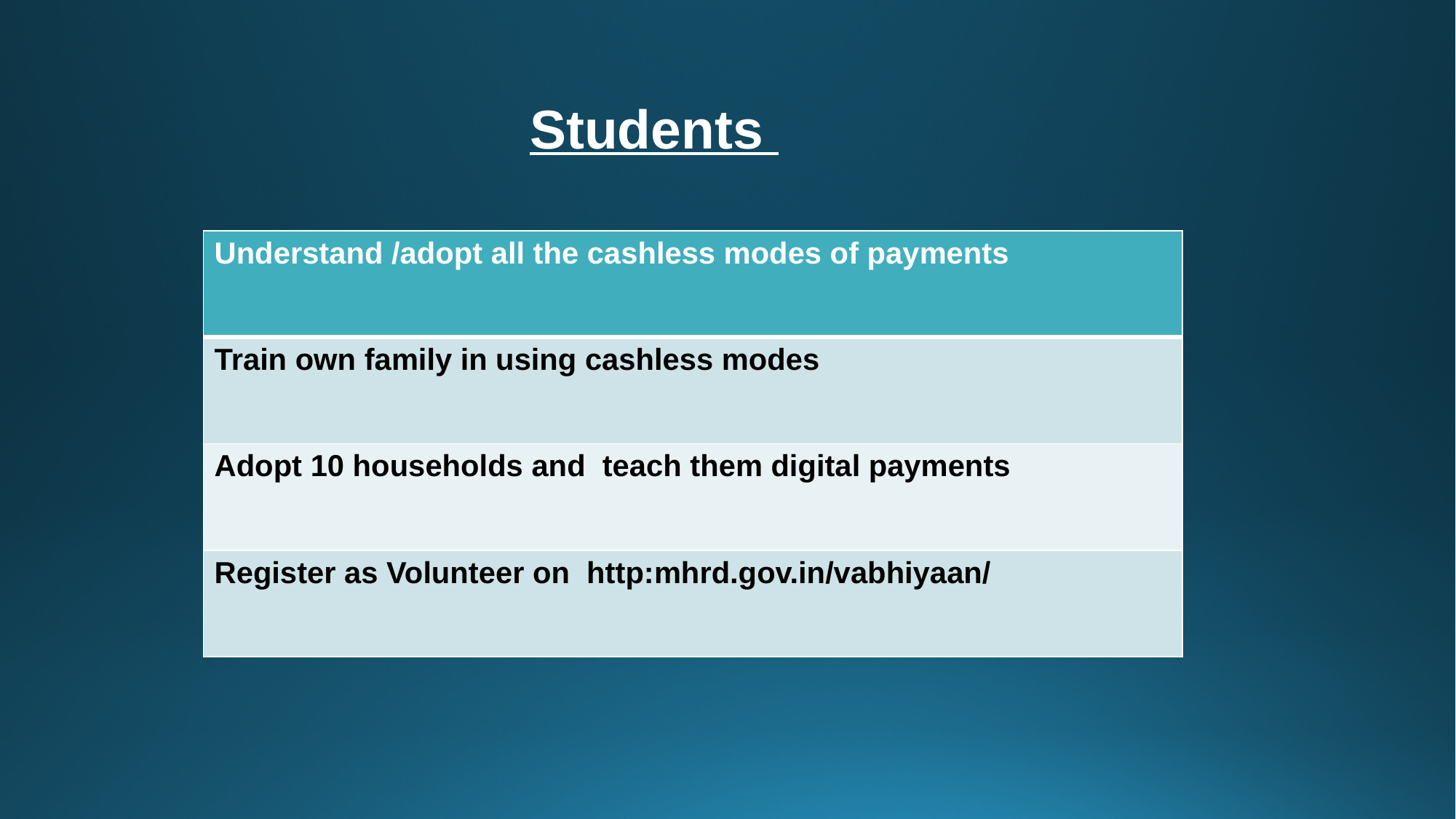

Students
| Understand /adopt all the cashless modes of payments |
| --- |
| Train own family in using cashless modes |
| Adopt 10 households and teach them digital payments |
| Register as Volunteer on http:mhrd.gov.in/vabhiyaan/ |